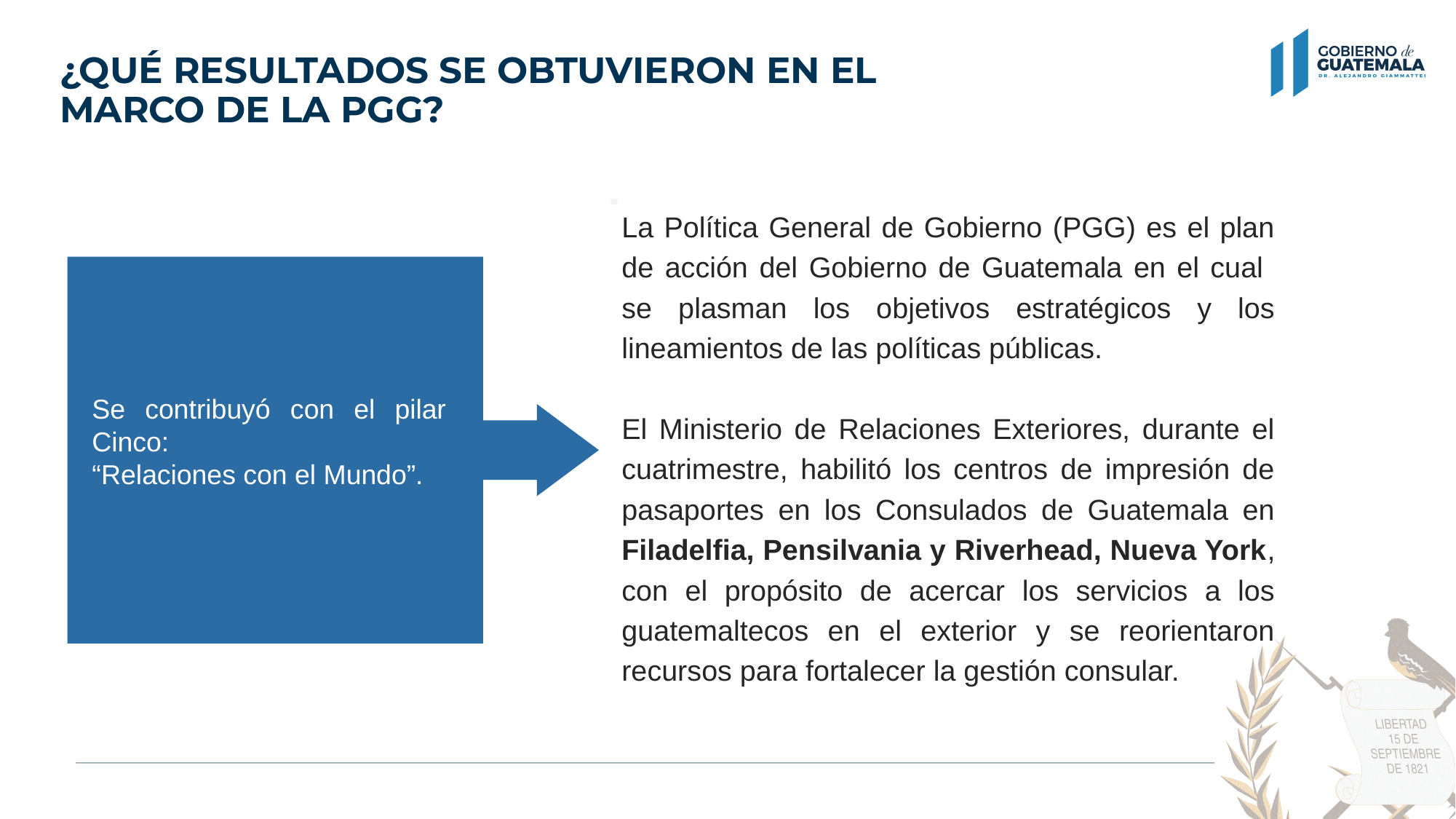

# ¿QUÉ RESULTADOS SE OBTUVIERON EN EL MARCO DE LA PGG?
La Política General de Gobierno (PGG) es el plan de acción del Gobierno de Guatemala en el cual  se plasman los objetivos estratégicos y los lineamientos de las políticas públicas.

El Ministerio de Relaciones Exteriores, durante el cuatrimestre, habilitó los centros de impresión de pasaportes en los Consulados de Guatemala en Filadelfia, Pensilvania y Riverhead, Nueva York, con el propósito de acercar los servicios a los guatemaltecos en el exterior y se reorientaron recursos para fortalecer la gestión consular.

Se contribuyó con el pilar Cinco:
“Relaciones con el Mundo”.